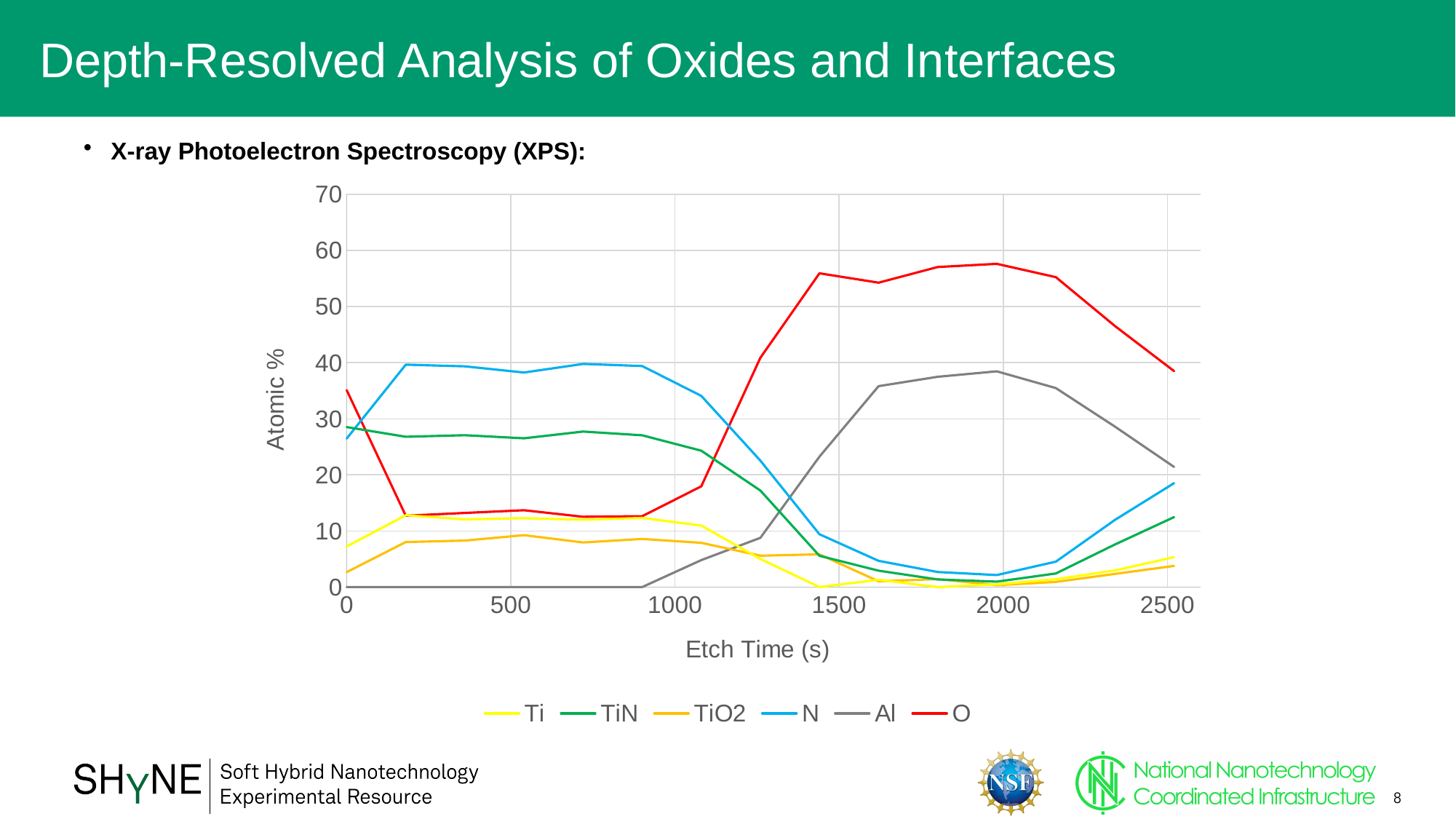

# Depth-Resolved Analysis of Oxides and Interfaces
X-ray Photoelectron Spectroscopy (XPS):

### Chart

| Category |  |  |  |  |  |  |
|---|---|---|---|---|---|---|
Al
Al